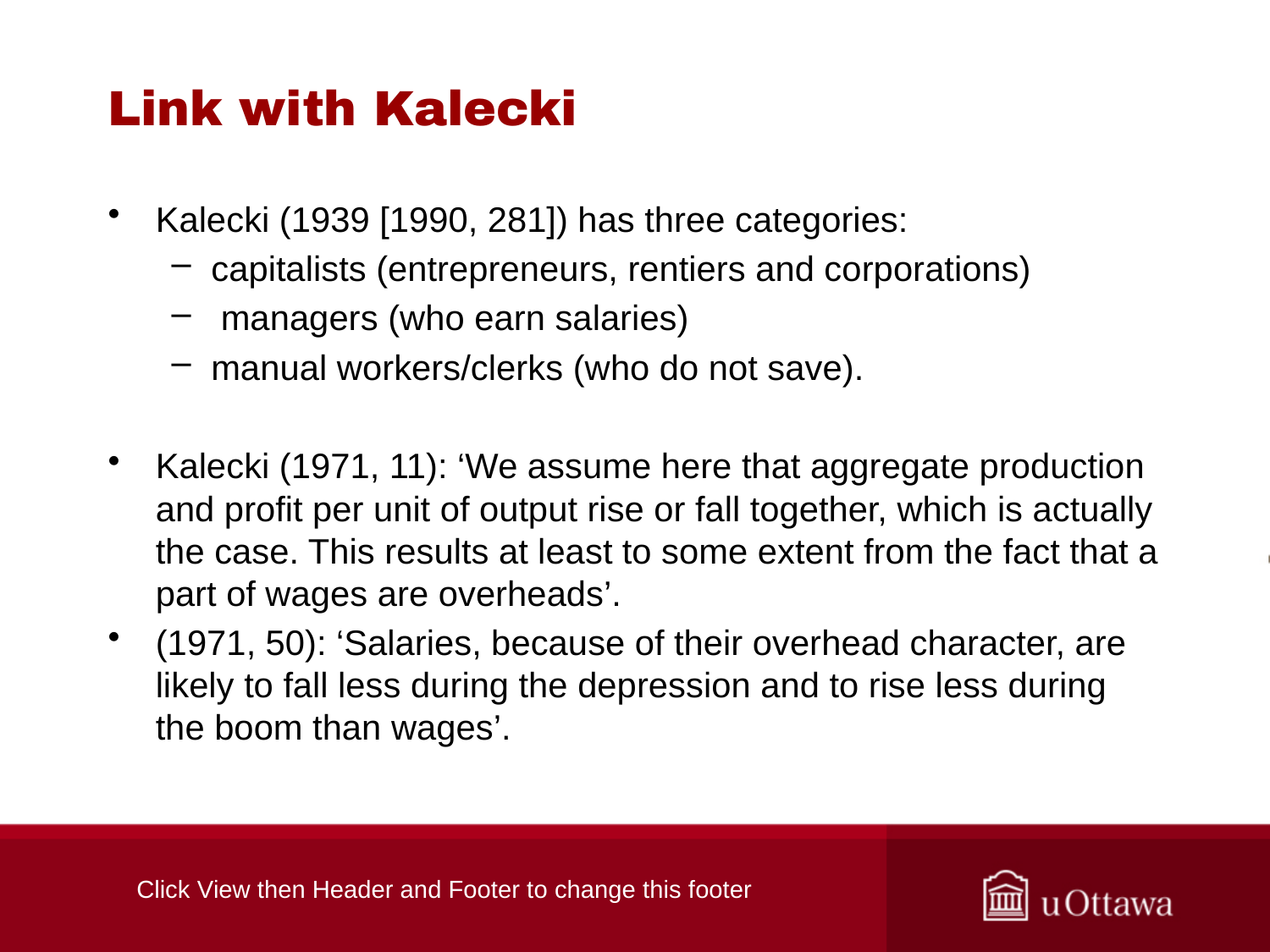

# Link with Kalecki
Kalecki (1939 [1990, 281]) has three categories:
capitalists (entrepreneurs, rentiers and corporations)
 managers (who earn salaries)
manual workers/clerks (who do not save).

Kalecki (1971, 11): ‘We assume here that aggregate production and profit per unit of output rise or fall together, which is actually the case. This results at least to some extent from the fact that a part of wages are overheads’.
(1971, 50): ‘Salaries, because of their overhead character, are likely to fall less during the depression and to rise less during the boom than wages’.

Click View then Header and Footer to change this footer